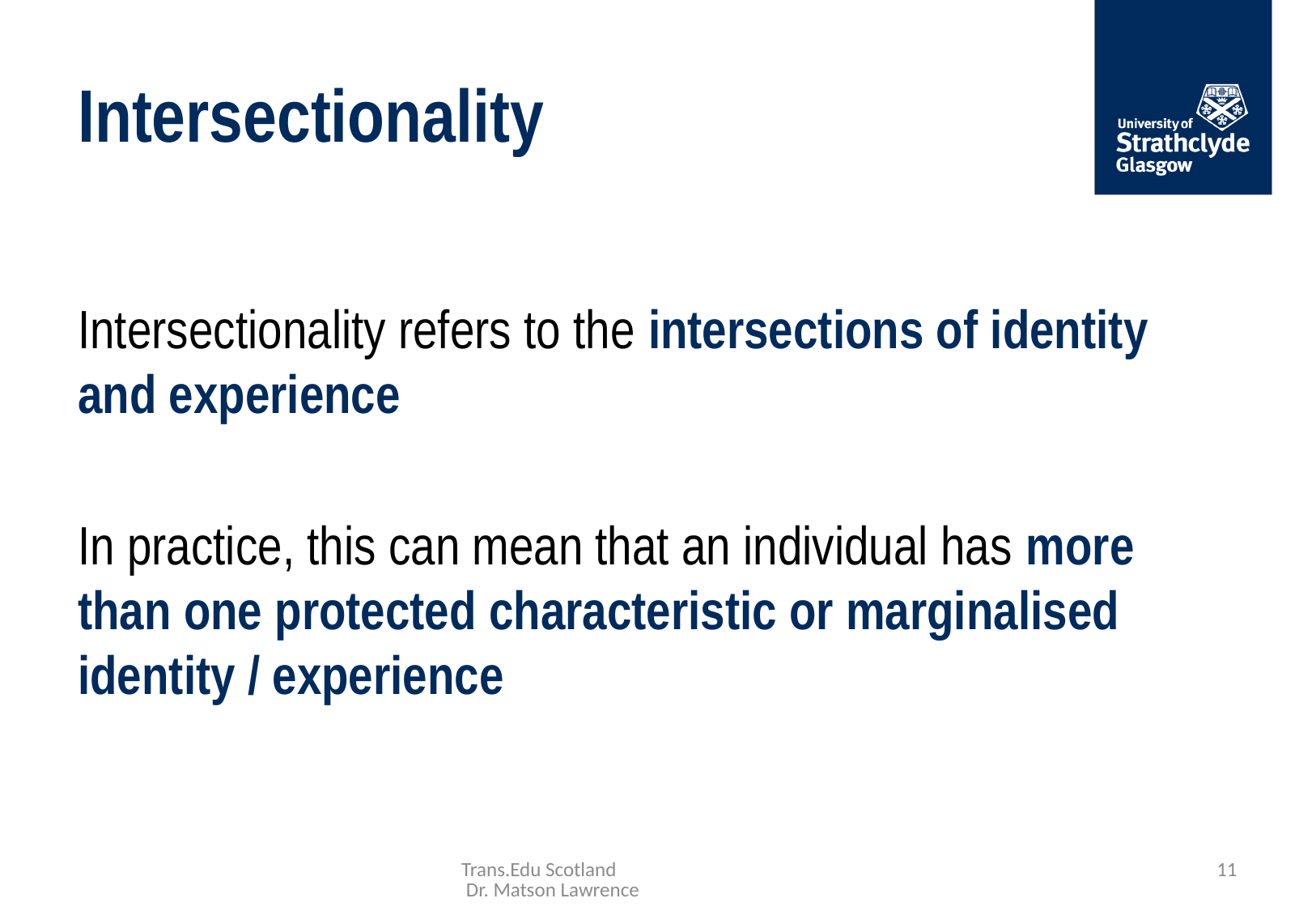

# Intersectionality

Intersectionality refers to the intersections of identity and experience

In practice, this can mean that an individual has more than one protected characteristic or marginalised identity / experience
Trans.Edu Scotland                                                   Dr. Matson Lawrence
11